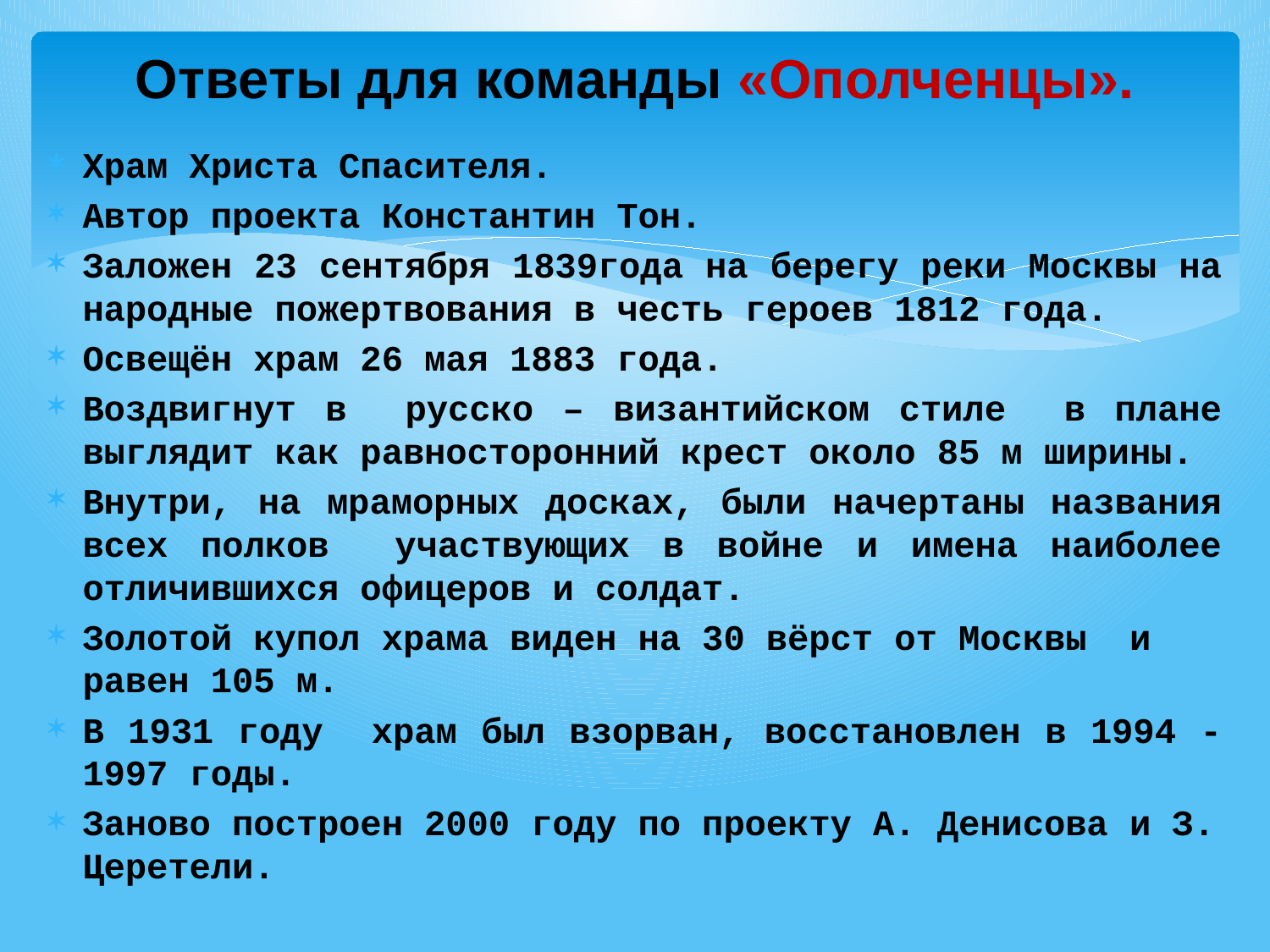

# Ответы для команды «Ополченцы».
Храм Христа Спасителя.
Автор проекта Константин Тон.
Заложен 23 сентября 1839года на берегу реки Москвы на народные пожертвования в честь героев 1812 года.
Освещён храм 26 мая 1883 года.
Воздвигнут в  русско – византийском стиле  в плане выглядит как равносторонний крест около 85 м ширины.
Внутри, на мраморных досках, были начертаны названия всех полков  участвующих в войне и имена наиболее отличившихся офицеров и солдат.
Золотой купол храма виден на 30 вёрст от Москвы  и равен 105 м.
В 1931 году  храм был взорван, восстановлен в 1994 -1997 годы.
Заново построен 2000 году по проекту А. Денисова и З. Церетели.